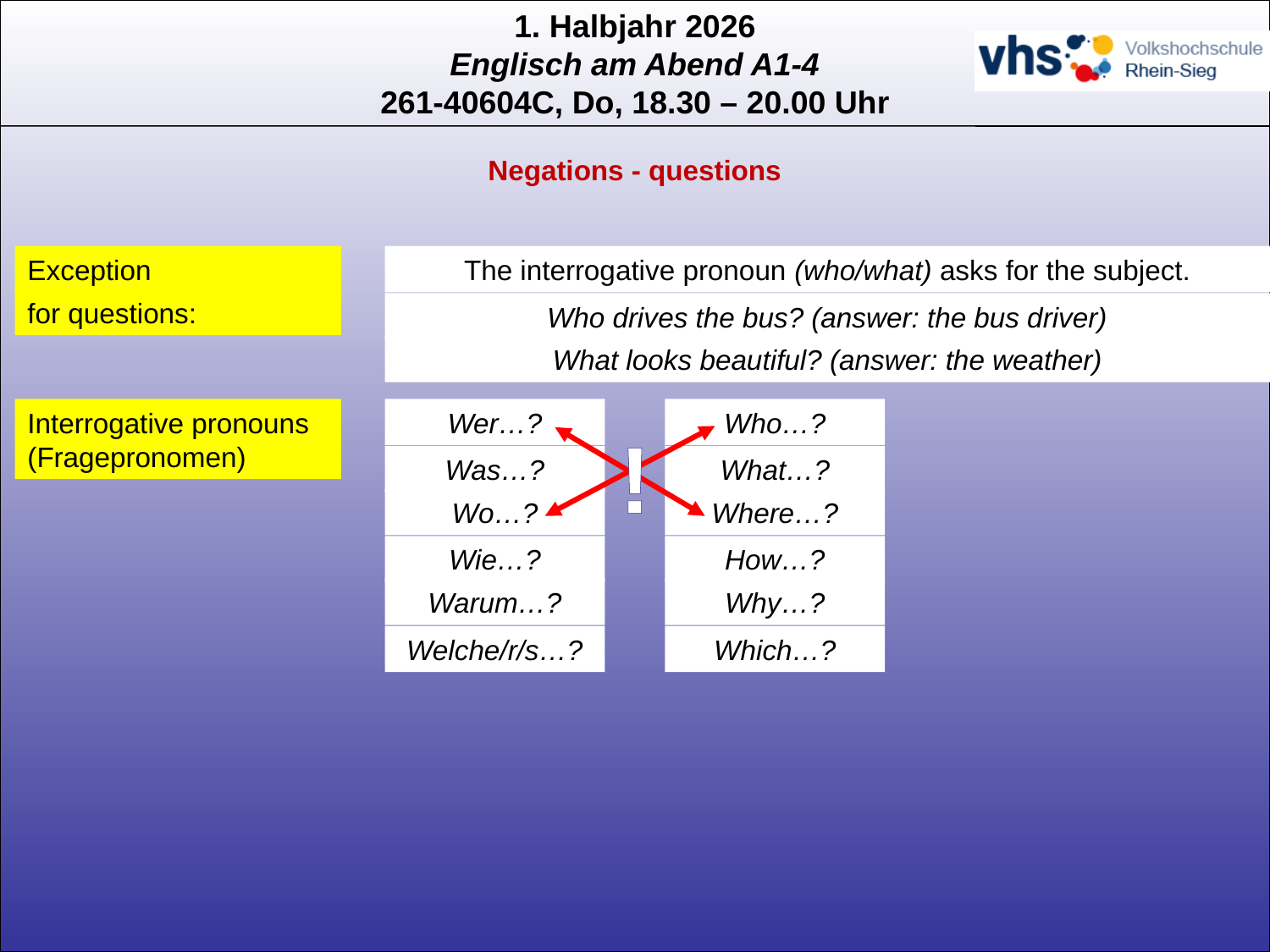

Negations - questions
Exception
The interrogative pronoun (who/what) asks for the subject.
for questions:
Who drives the bus? (answer: the bus driver)
What looks beautiful? (answer: the weather)
Interrogative pronouns
(Fragepronomen)
Wer…?
Who…?
!
Was…?
What…?
Wo…?
Where…?
Wie…?
How…?
Warum…?
Why…?
Welche/r/s…?
Which…?